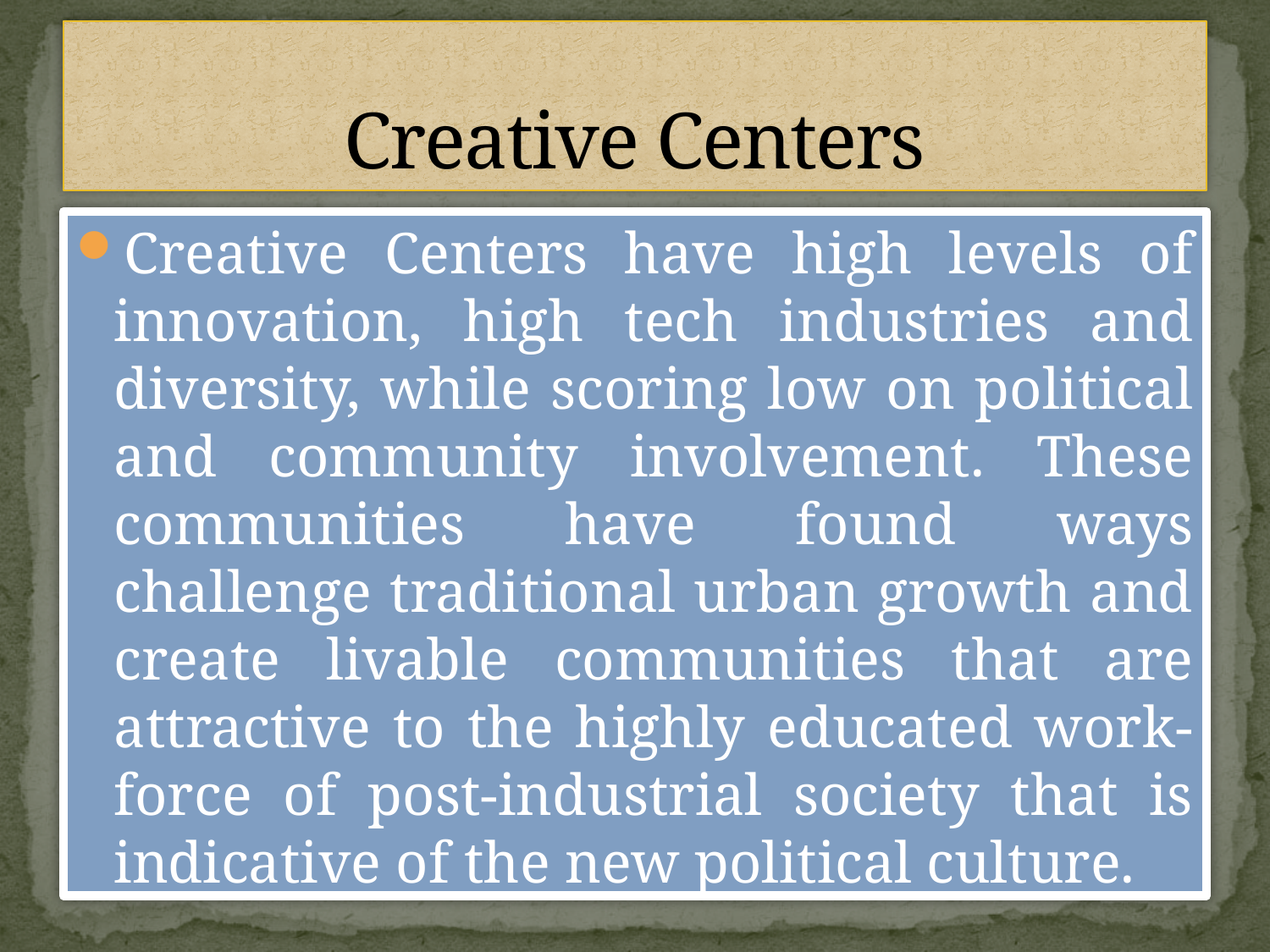

# Creative Centers
Creative Centers have high levels of innovation, high tech industries and diversity, while scoring low on political and community involvement. These communities have found ways challenge traditional urban growth and create livable communities that are attractive to the highly educated work-force of post-industrial society that is indicative of the new political culture.